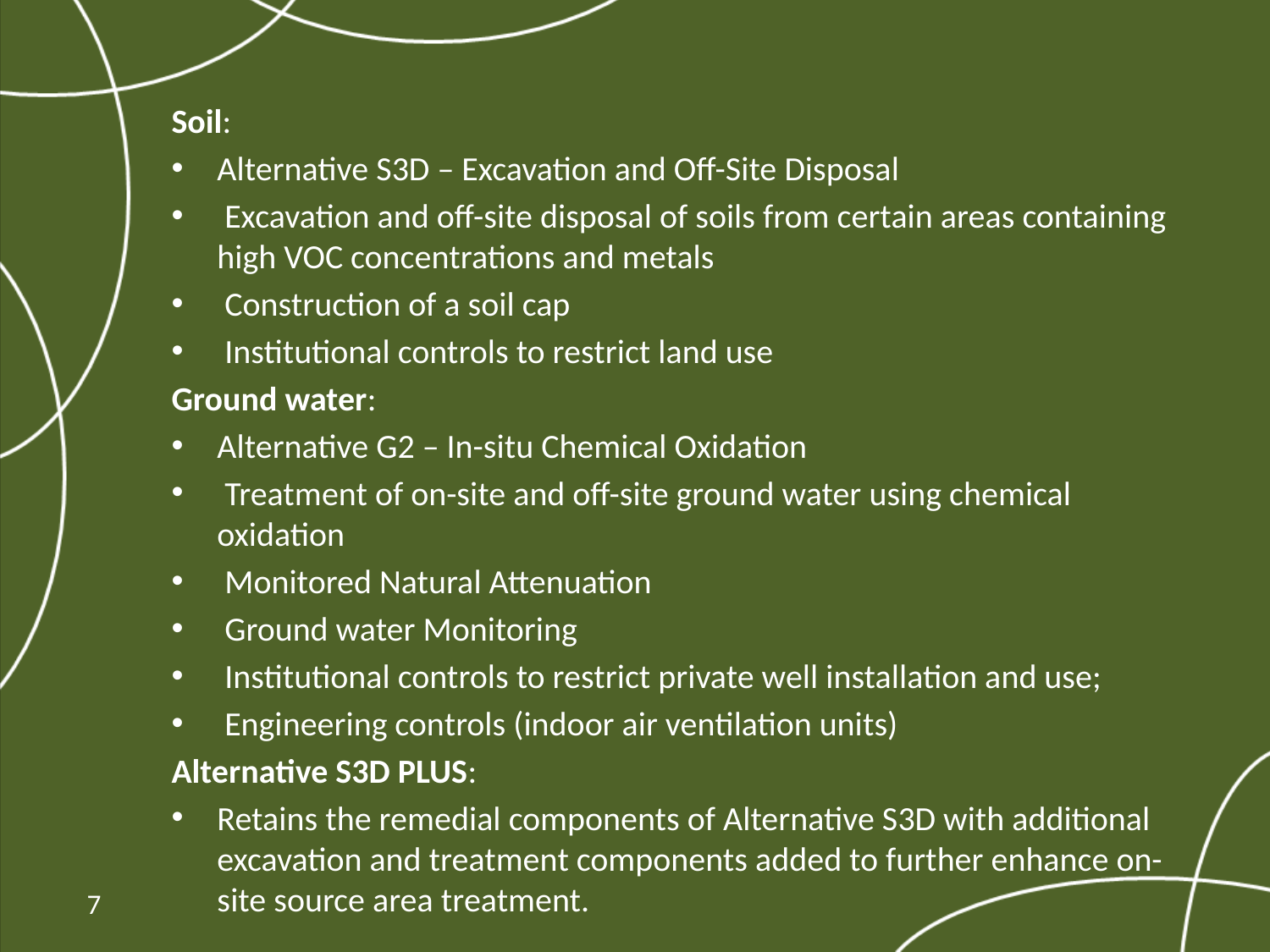

Soil:
Alternative S3D – Excavation and Off-Site Disposal
 Excavation and off-site disposal of soils from certain areas containing high VOC concentrations and metals
 Construction of a soil cap
 Institutional controls to restrict land use
Ground water:
Alternative G2 – In-situ Chemical Oxidation
 Treatment of on-site and off-site ground water using chemical oxidation
 Monitored Natural Attenuation
 Ground water Monitoring
 Institutional controls to restrict private well installation and use;
 Engineering controls (indoor air ventilation units)
Alternative S3D PLUS:
Retains the remedial components of Alternative S3D with additional excavation and treatment components added to further enhance on-site source area treatment.

7